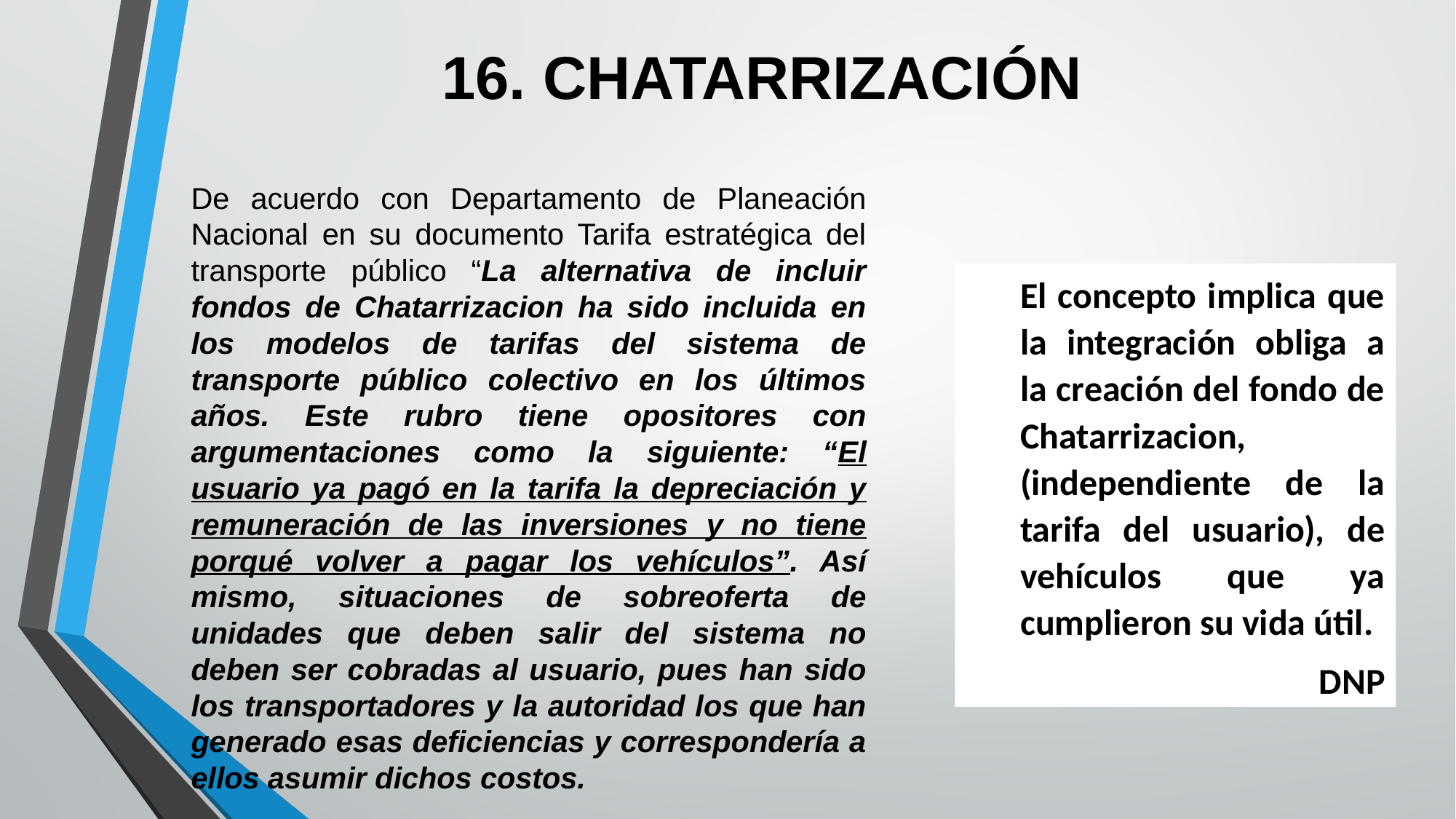

# 16. CHATARRIZACIÓN
De acuerdo con Departamento de Planeación Nacional en su documento Tarifa estratégica del transporte público “La alternativa de incluir fondos de Chatarrizacion ha sido incluida en los modelos de tarifas del sistema de transporte público colectivo en los últimos años. Este rubro tiene opositores con argumentaciones como la siguiente: “El usuario ya pagó en la tarifa la depreciación y remuneración de las inversiones y no tiene porqué volver a pagar los vehículos”. Así mismo, situaciones de sobreoferta de unidades que deben salir del sistema no deben ser cobradas al usuario, pues han sido los transportadores y la autoridad los que han generado esas deficiencias y correspondería a ellos asumir dichos costos.
El concepto implica que la integración obliga a la creación del fondo de Chatarrizacion, (independiente de la tarifa del usuario), de vehículos que ya cumplieron su vida útil.
DNP